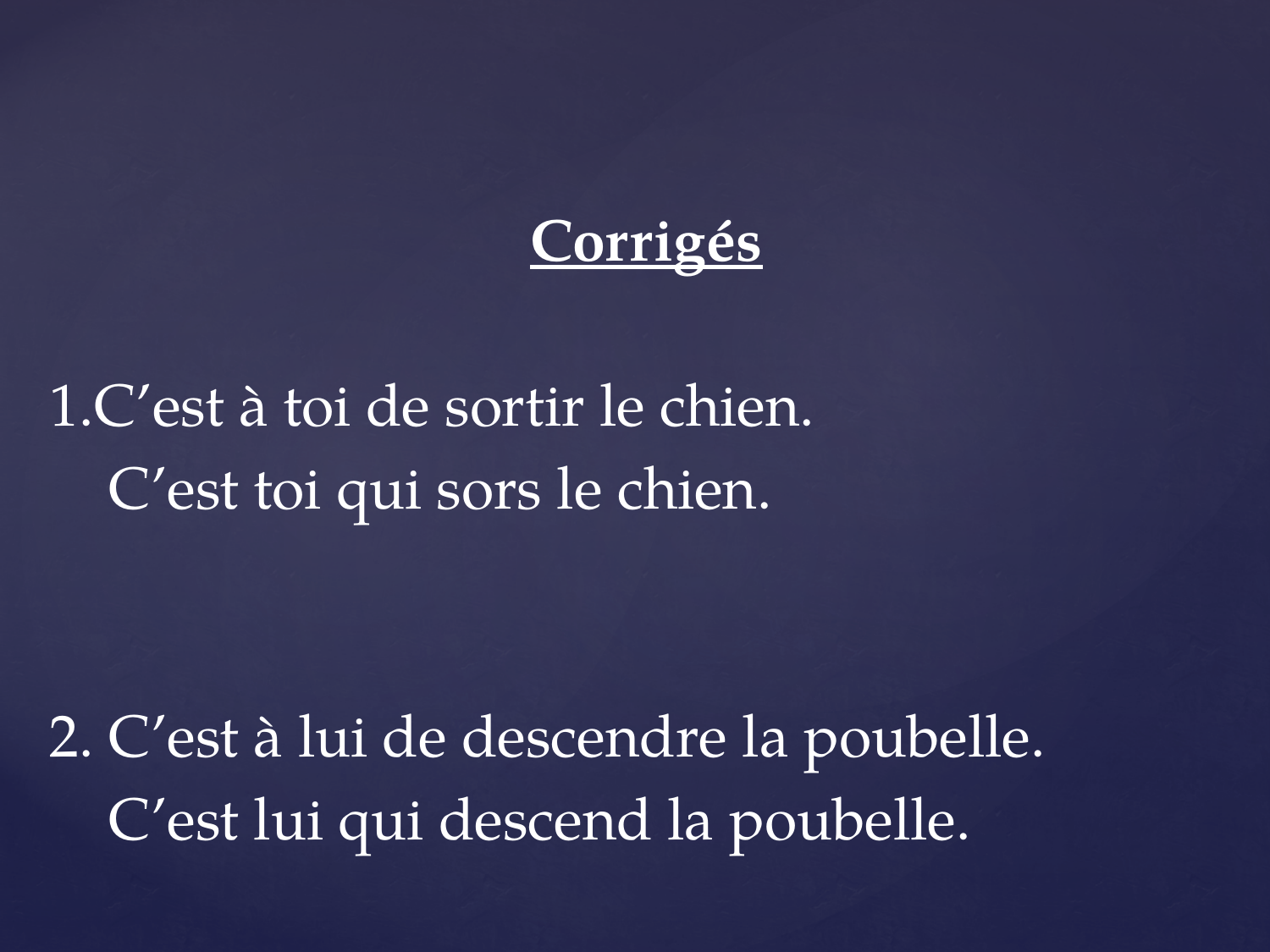

Corrigés

1.C’est à toi de sortir le chien.
    C’est toi qui sors le chien.

2. C’est à lui de descendre la poubelle.
    C’est lui qui descend la poubelle.